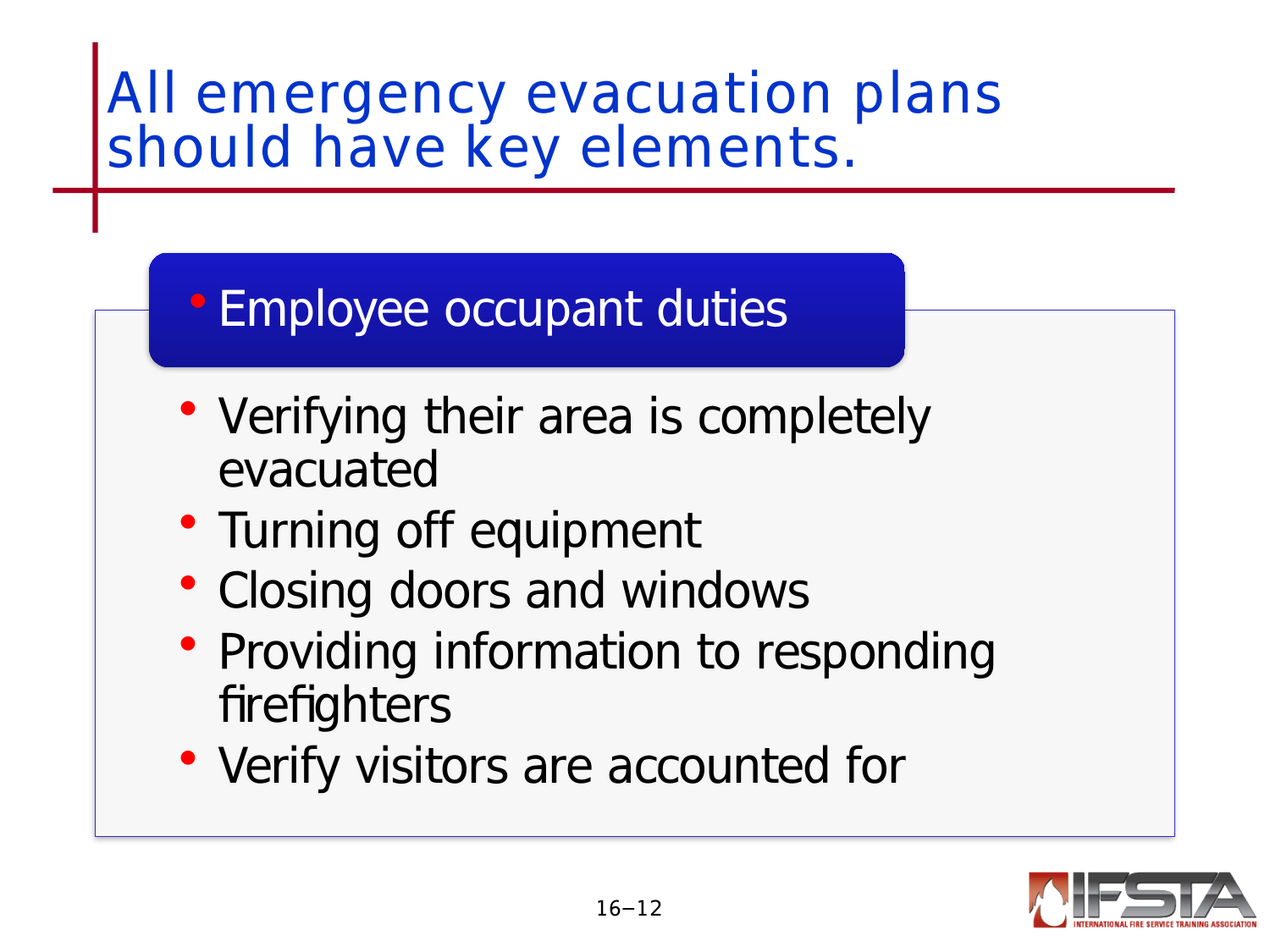

# All emergency evacuation plans should have key elements.
Verifying their area is completely evacuated
Turning off equipment
Closing doors and windows
Providing information to responding firefighters
Verify visitors are accounted for
Employee occupant duties
16–12